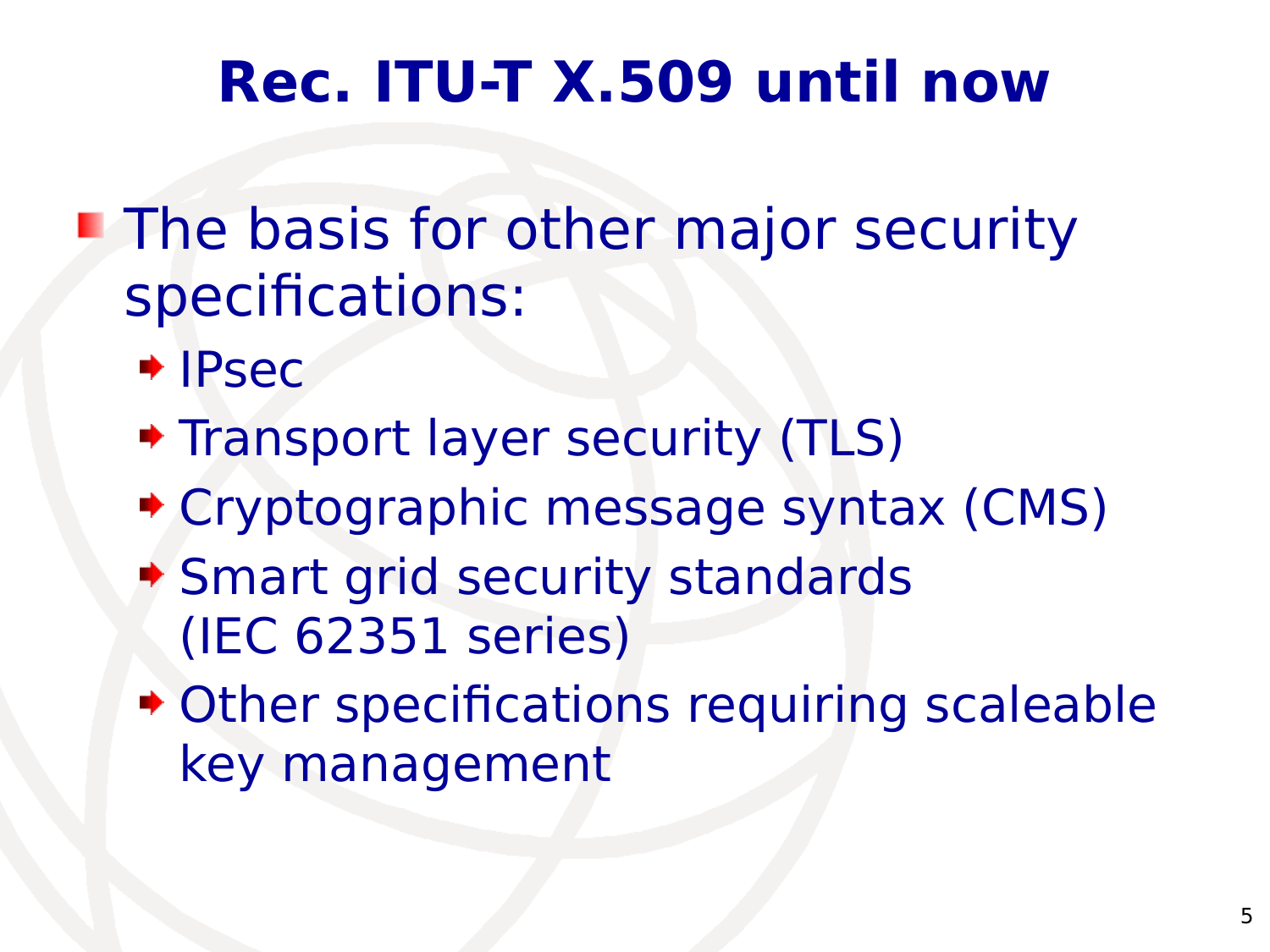

# Rec. ITU-T X.509 until now
The basis for other major security specifications:
IPsec
Transport layer security (TLS)
Cryptographic message syntax (CMS)
Smart grid security standards
(IEC 62351 series)
Other specifications requiring scaleable key management
5